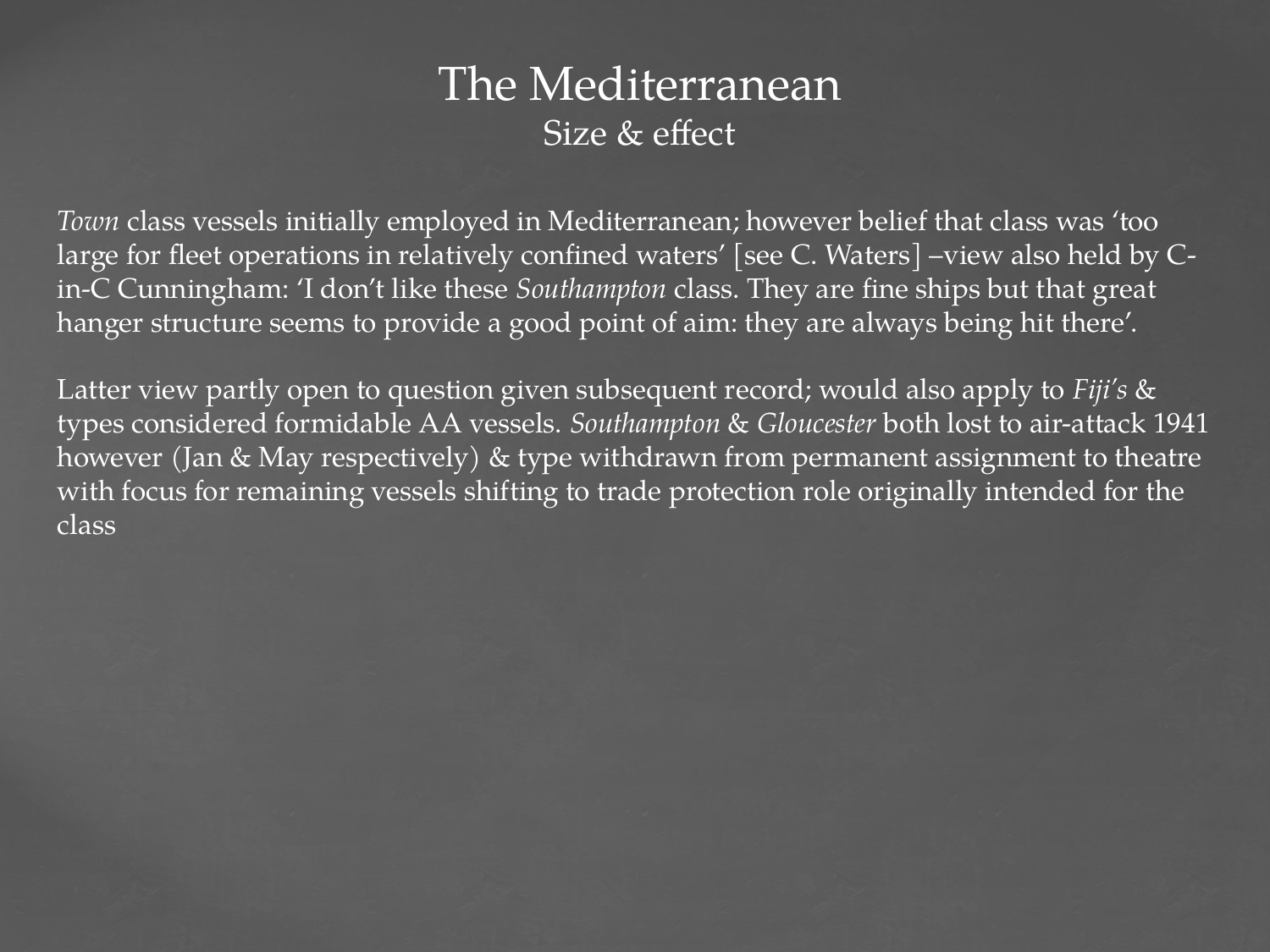

The Mediterranean
Size & effect
Town class vessels initially employed in Mediterranean; however belief that class was ‘too large for fleet operations in relatively confined waters’ [see C. Waters] –view also held by C-in-C Cunningham: ‘I don’t like these Southampton class. They are fine ships but that great hanger structure seems to provide a good point of aim: they are always being hit there’.

Latter view partly open to question given subsequent record; would also apply to Fiji’s & types considered formidable AA vessels. Southampton & Gloucester both lost to air-attack 1941 however (Jan & May respectively) & type withdrawn from permanent assignment to theatre with focus for remaining vessels shifting to trade protection role originally intended for the class